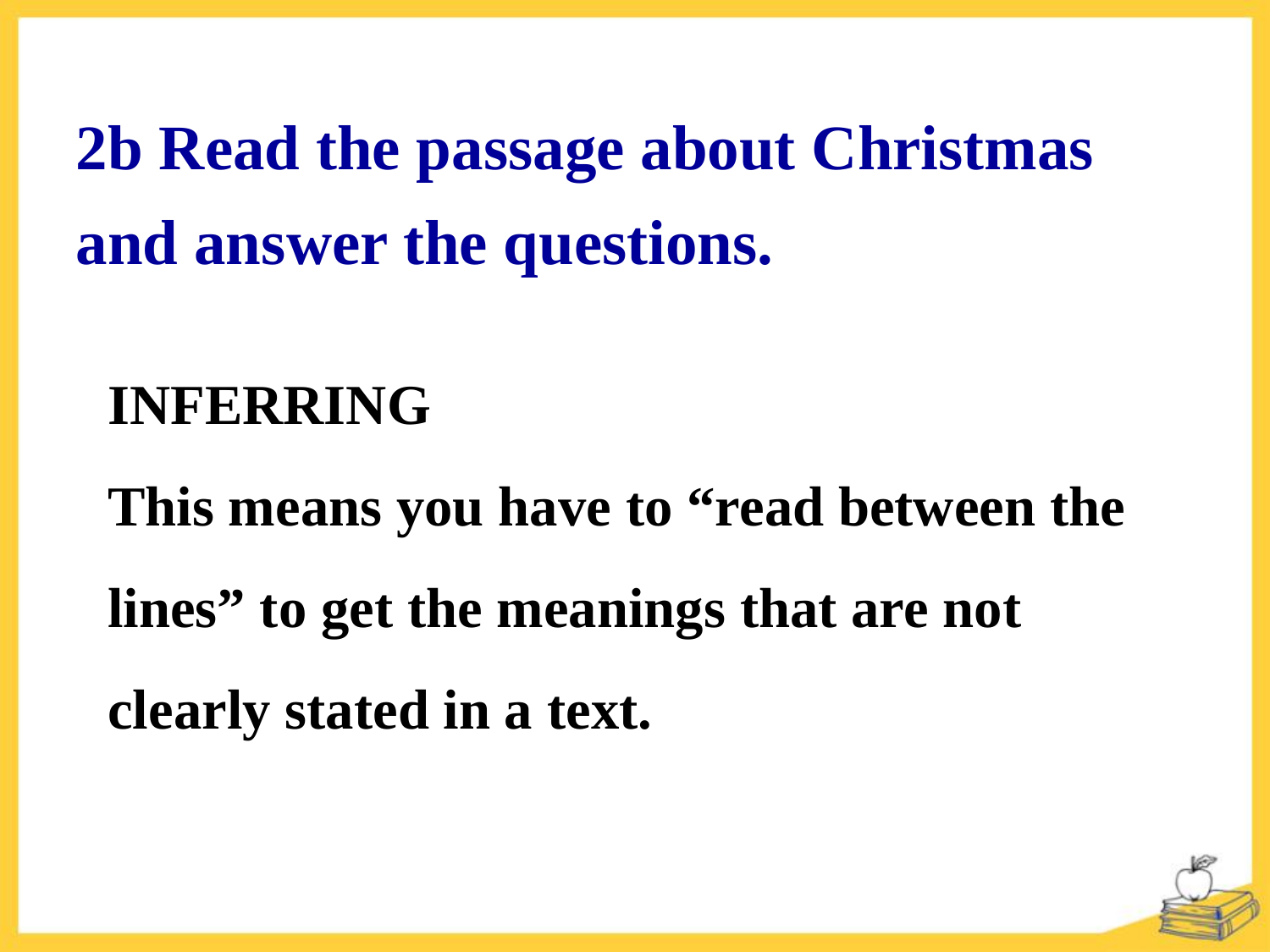

2b Read the passage about Christmas and answer the questions.
INFERRING
This means you have to “read between the lines” to get the meanings that are not clearly stated in a text.